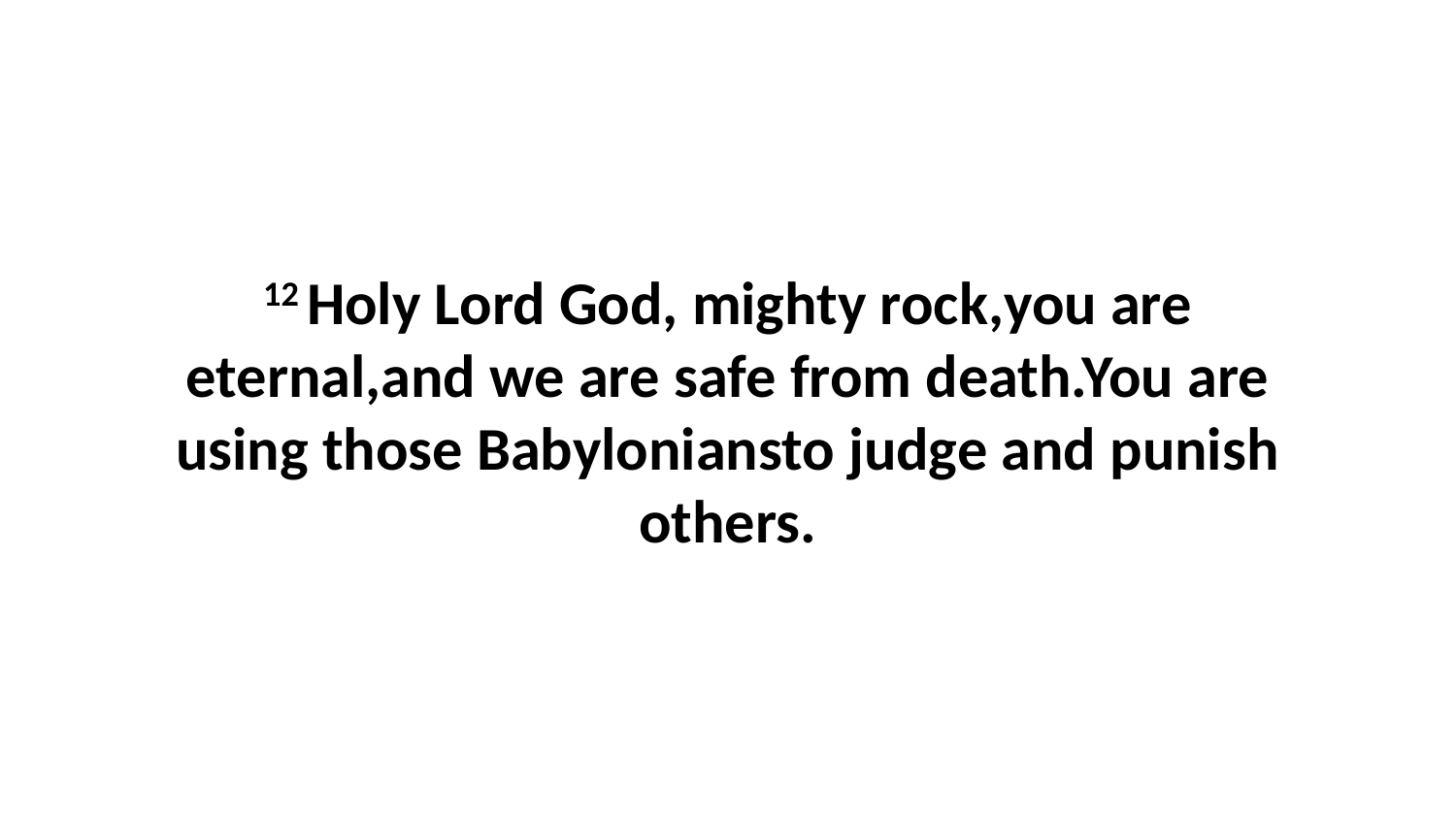

12 Holy Lord God, mighty rock,you are eternal,and we are safe from death.You are using those Babyloniansto judge and punish others.